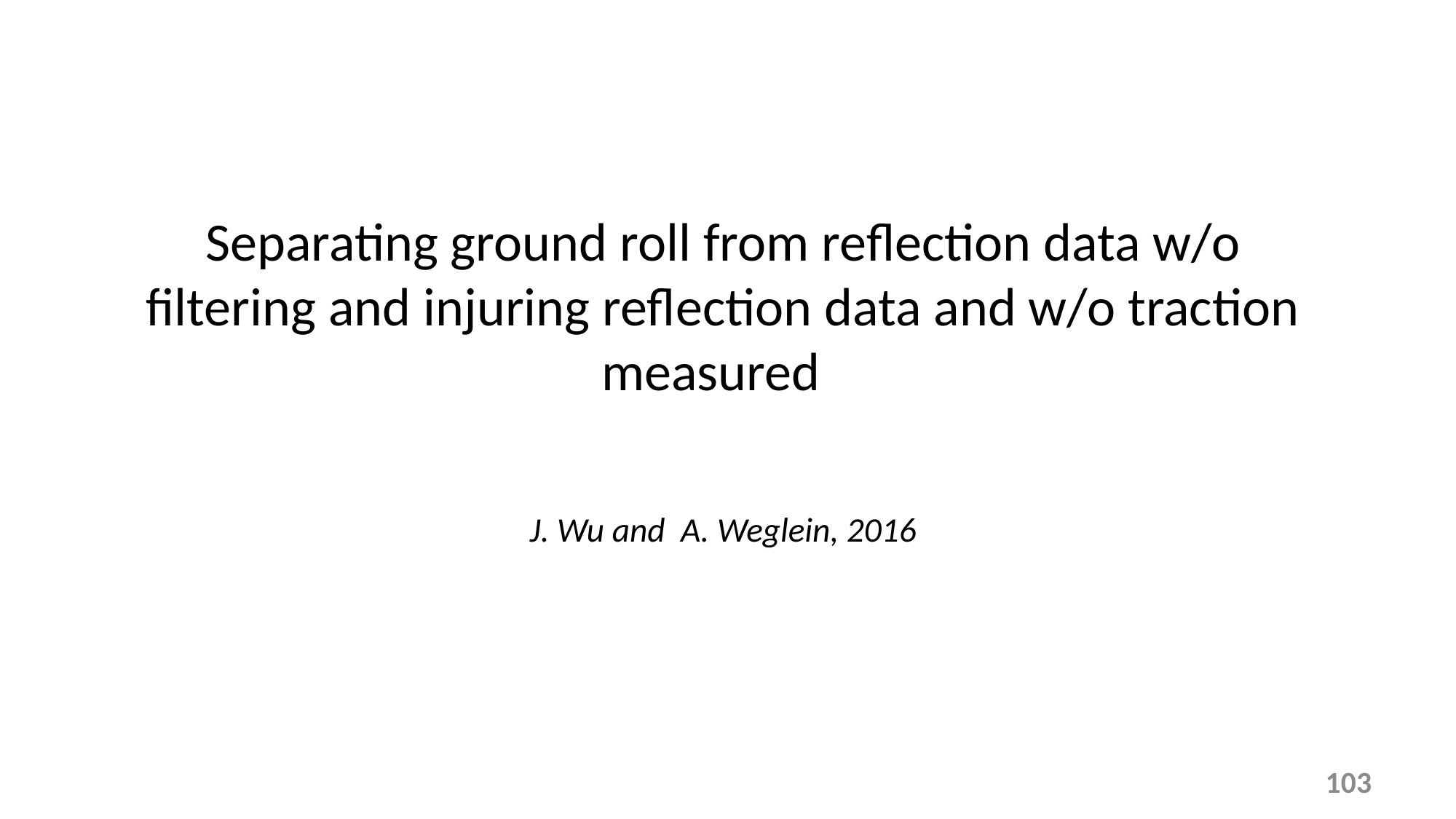

# Separating ground roll from reflection data w/o filtering and injuring reflection data and w/o traction measured J. Wu and  A. Weglein, 2016
103